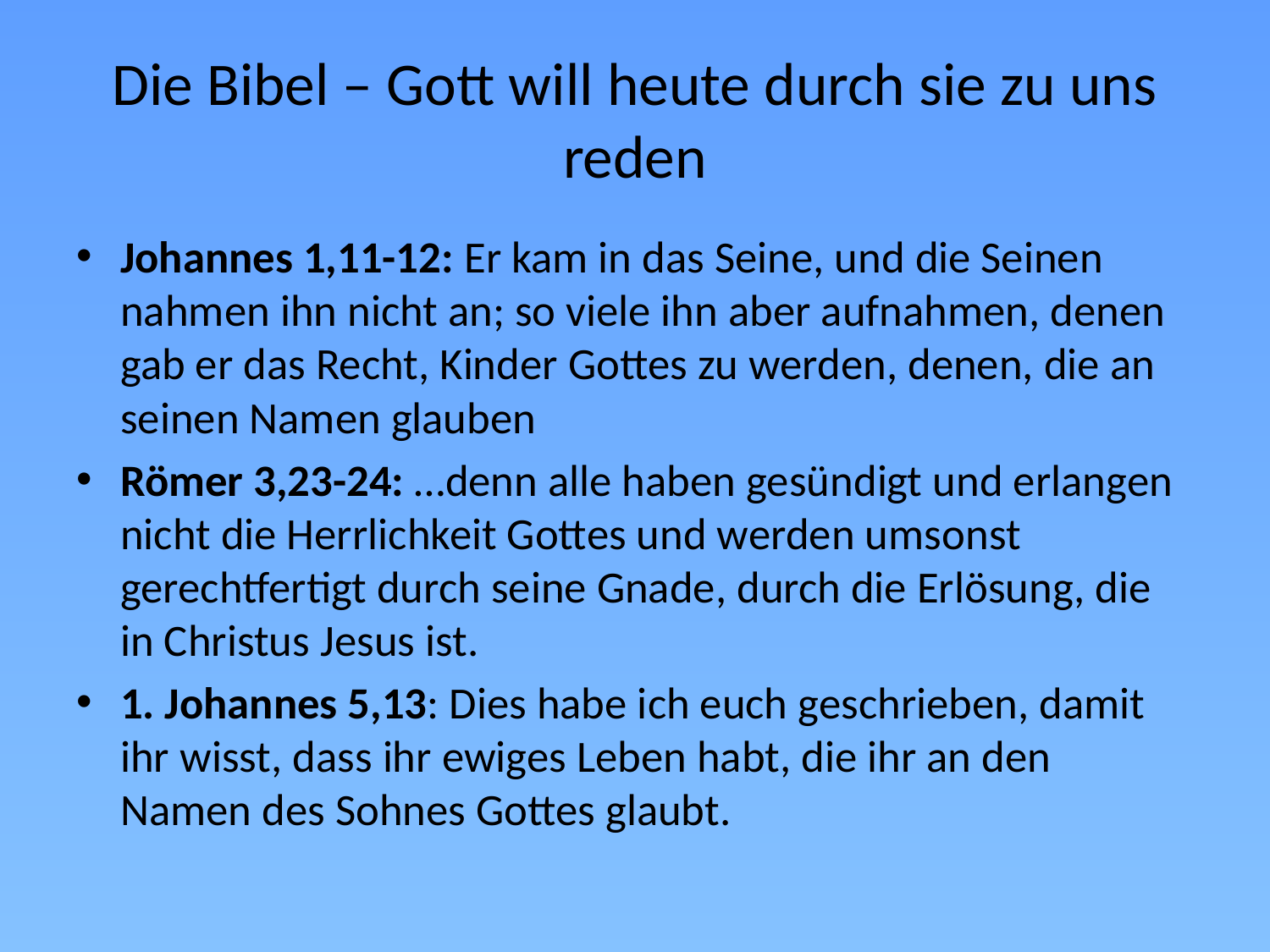

# Die Bibel – Gott will heute durch sie zu uns reden
Johannes 1,11-12: Er kam in das Seine, und die Seinen nahmen ihn nicht an; so viele ihn aber aufnahmen, denen gab er das Recht, Kinder Gottes zu werden, denen, die an seinen Namen glauben
Römer 3,23-24: …denn alle haben gesündigt und erlangen nicht die Herrlichkeit Gottes und werden umsonst gerechtfertigt durch seine Gnade, durch die Erlösung, die in Christus Jesus ist.
1. Johannes 5,13: Dies habe ich euch geschrieben, damit ihr wisst, dass ihr ewiges Leben habt, die ihr an den Namen des Sohnes Gottes glaubt.